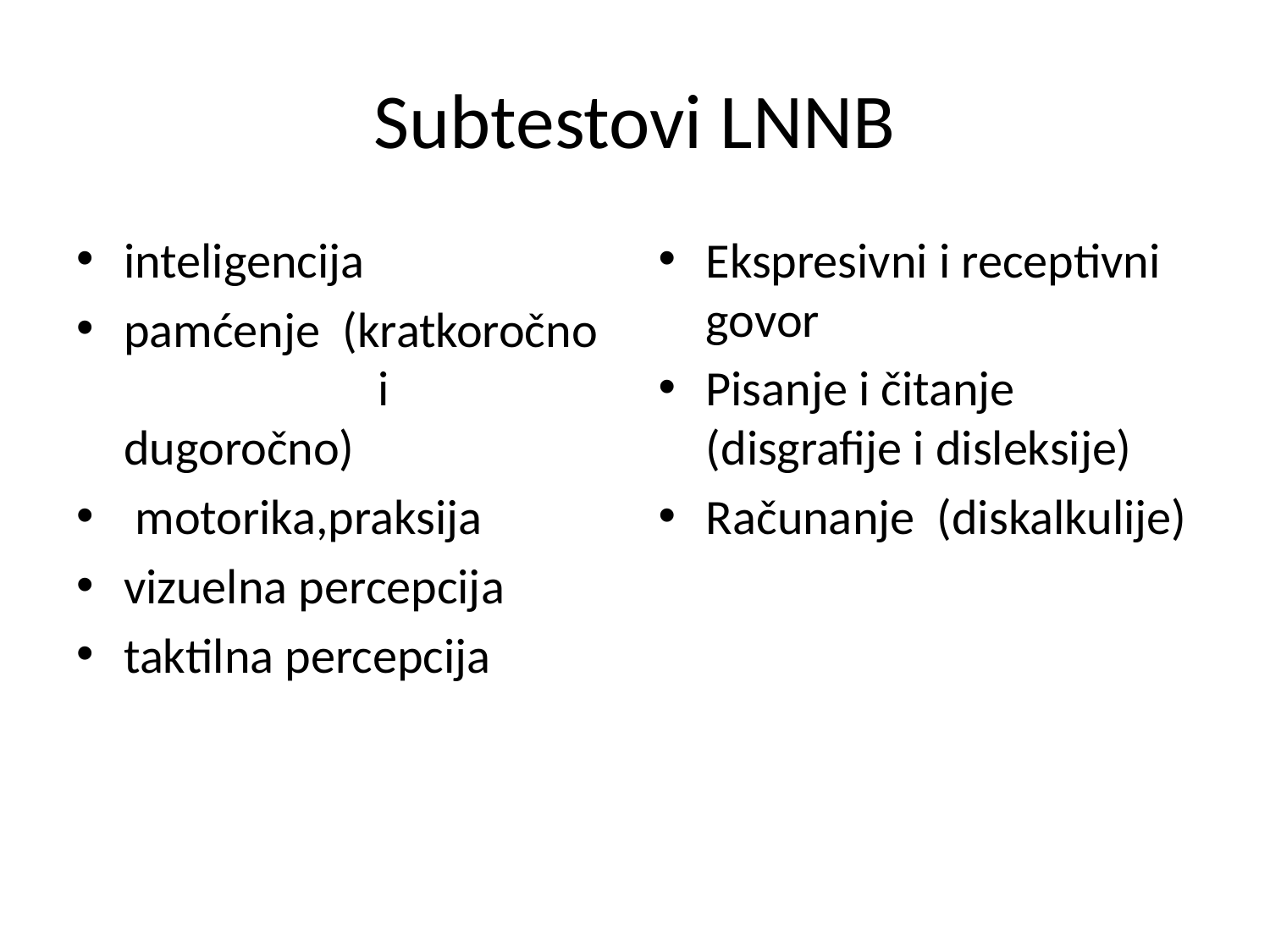

# Subtestovi LNNB
inteligencija
pamćenje  (kratkoročno  		i dugoročno)
 motorika,praksija
vizuelna percepcija
taktilna percepcija

Ekspresivni i receptivni govor
Pisanje i čitanje (disgrafije i disleksije)
Računanje  (diskalkulije)